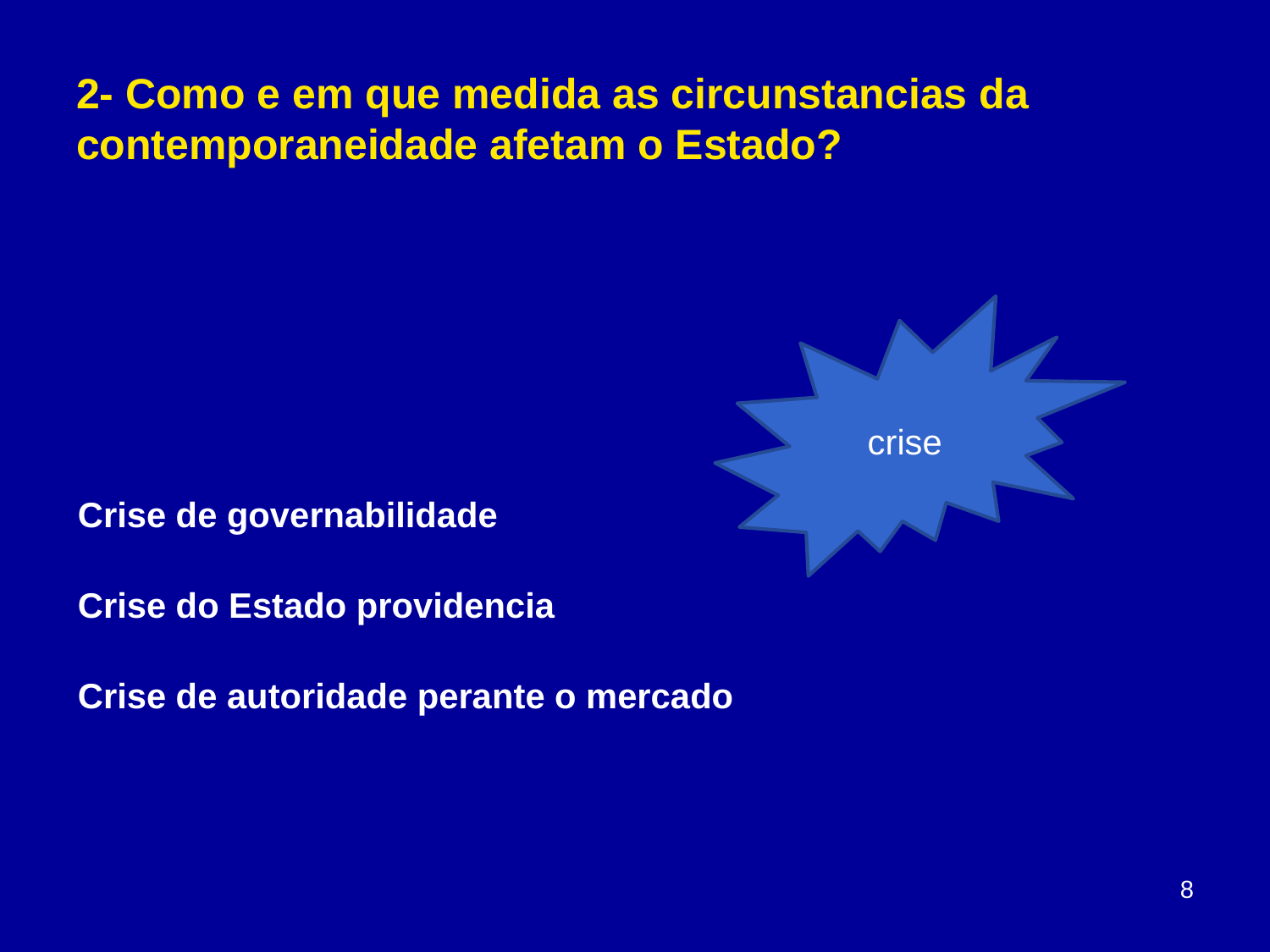

# 2- Como e em que medida as circunstancias da contemporaneidade afetam o Estado?

Crise de governabilidade

Crise do Estado providencia

Crise de autoridade perante o mercado

crise
8